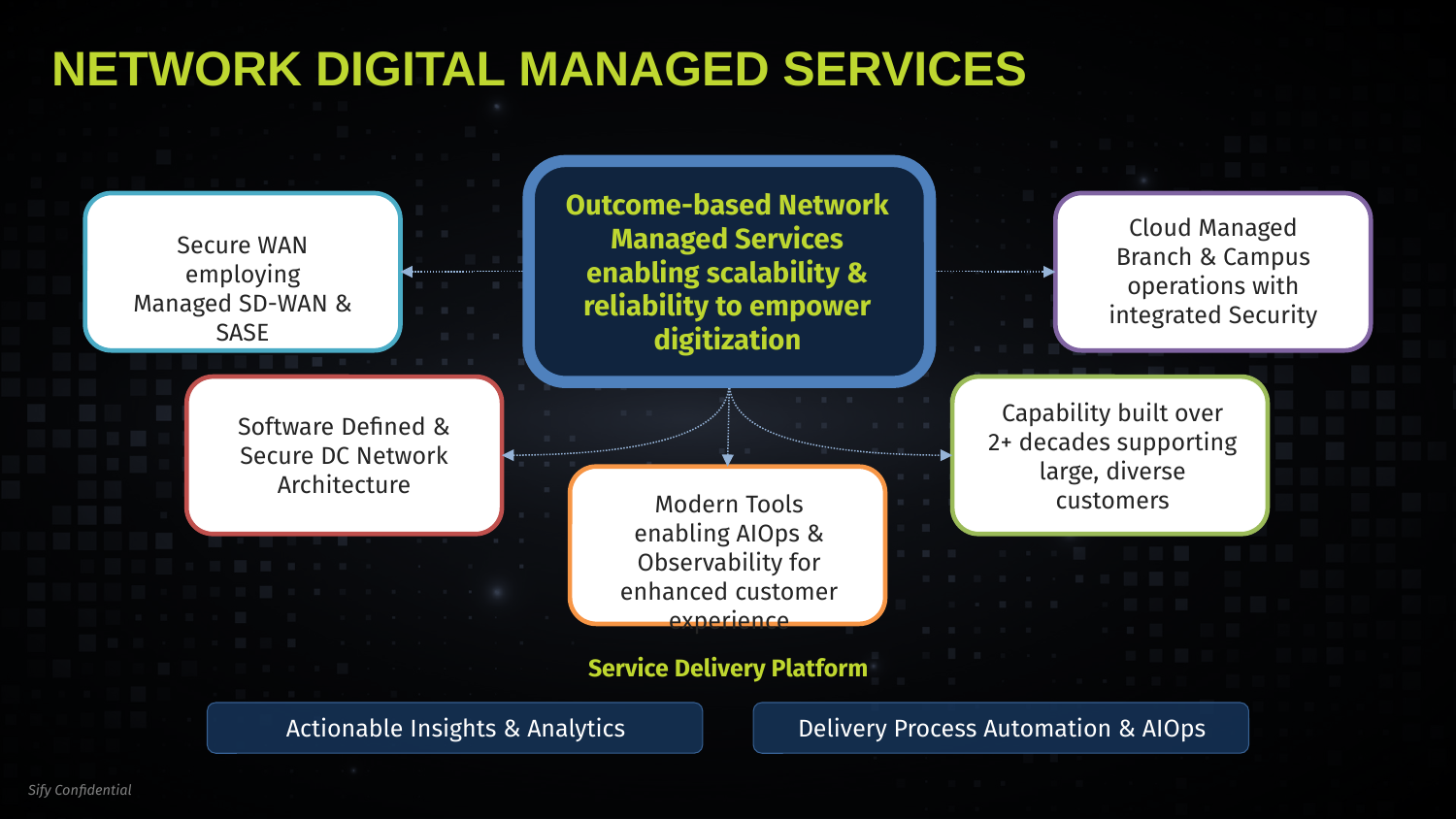

# NETWORK DIGITAL MANAGED SERVICES

Outcome-based Network Managed Services enabling scalability & reliability to empower digitization

Cloud Managed Branch & Campus operations with integrated Security
Secure WAN employing Managed SD-WAN & SASE

Capability built over 2+ decades supporting large, diverse customers
Software Defined & Secure DC Network Architecture

Modern Tools enabling AIOps & Observability for enhanced customer experience
Service Delivery Platform
Actionable Insights & Analytics
Delivery Process Automation & AIOps